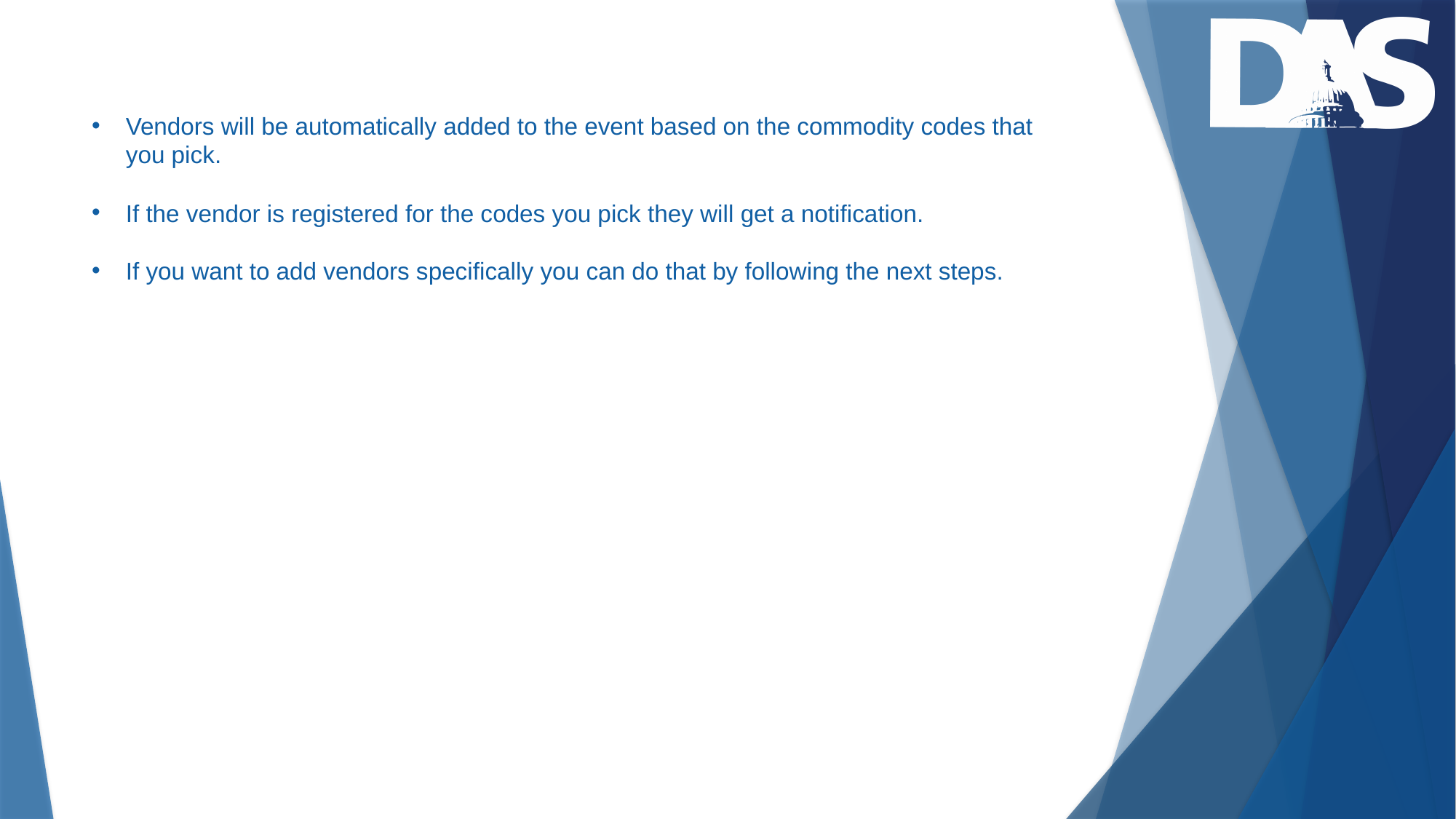

Vendors will be automatically added to the event based on the commodity codes that you pick.

If the vendor is registered for the codes you pick they will get a notification.

If you want to add vendors specifically you can do that by following the next steps.